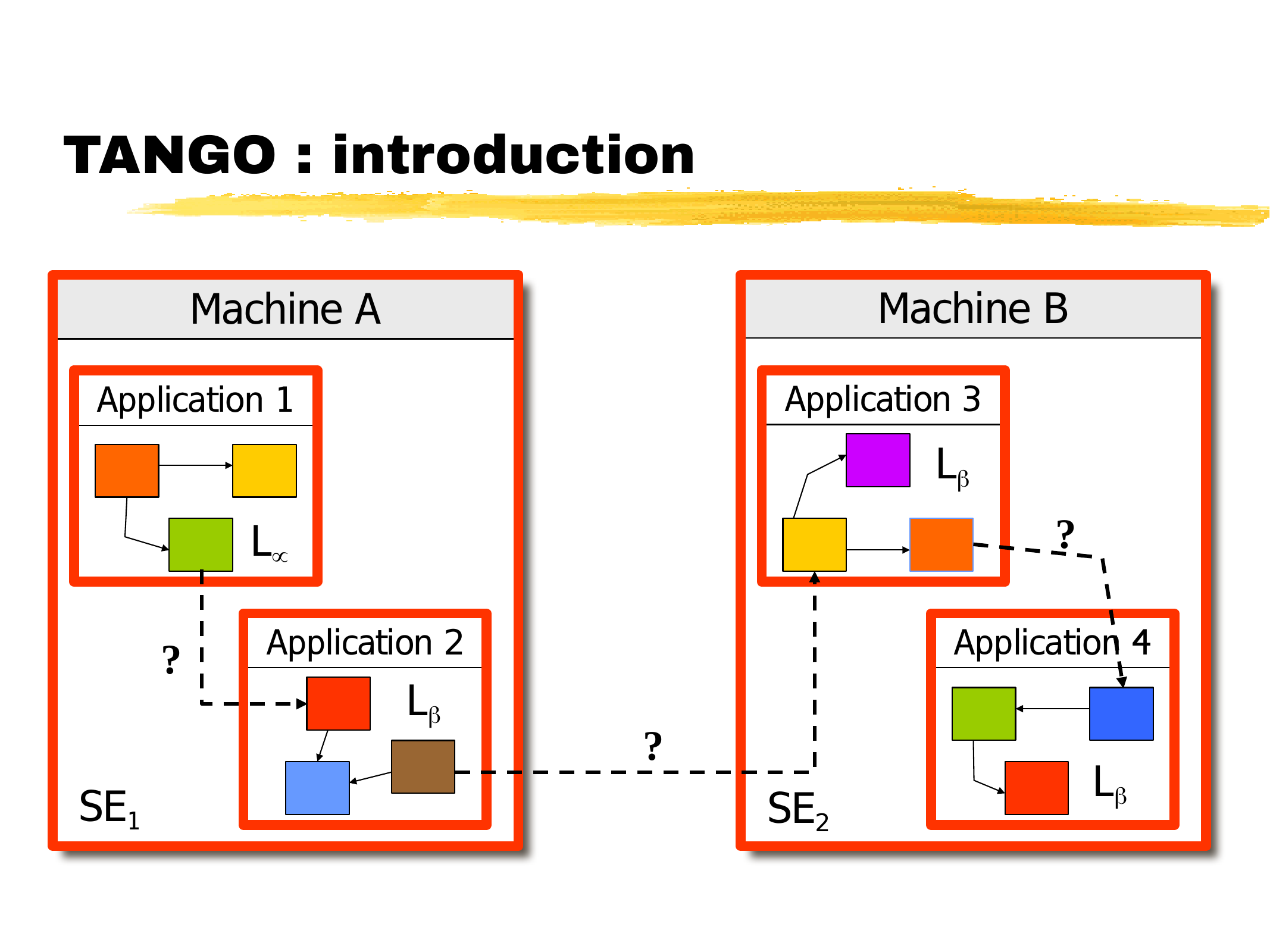

# TANGO : introduction

Machine A
SE1

Machine B

Application 3
Lβ

Application 4

Lβ

SE2

Application 1

Application 2

?

L∝
Lβ

?

?